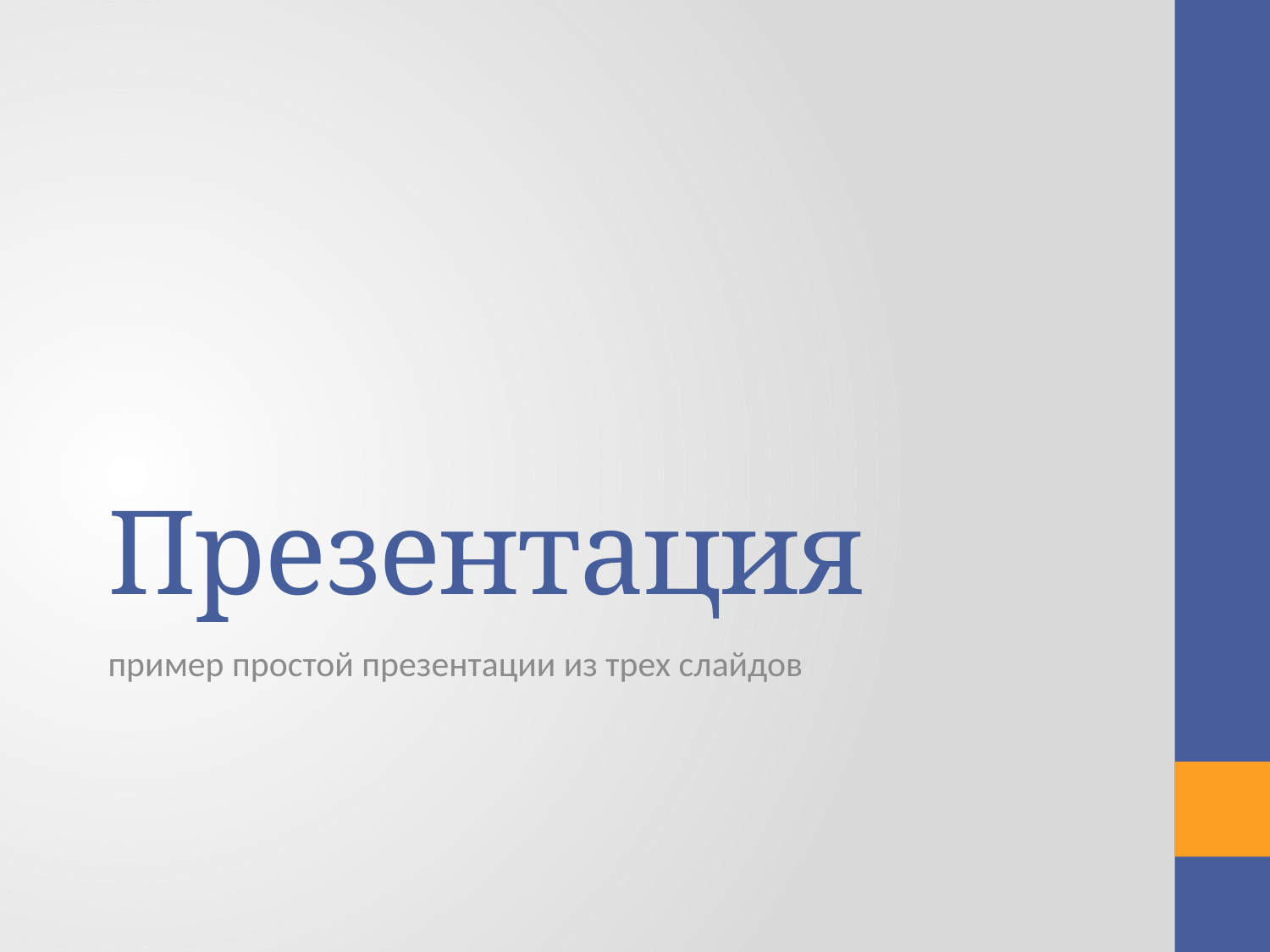

# Презентация
пример простой презентации из трех слайдов